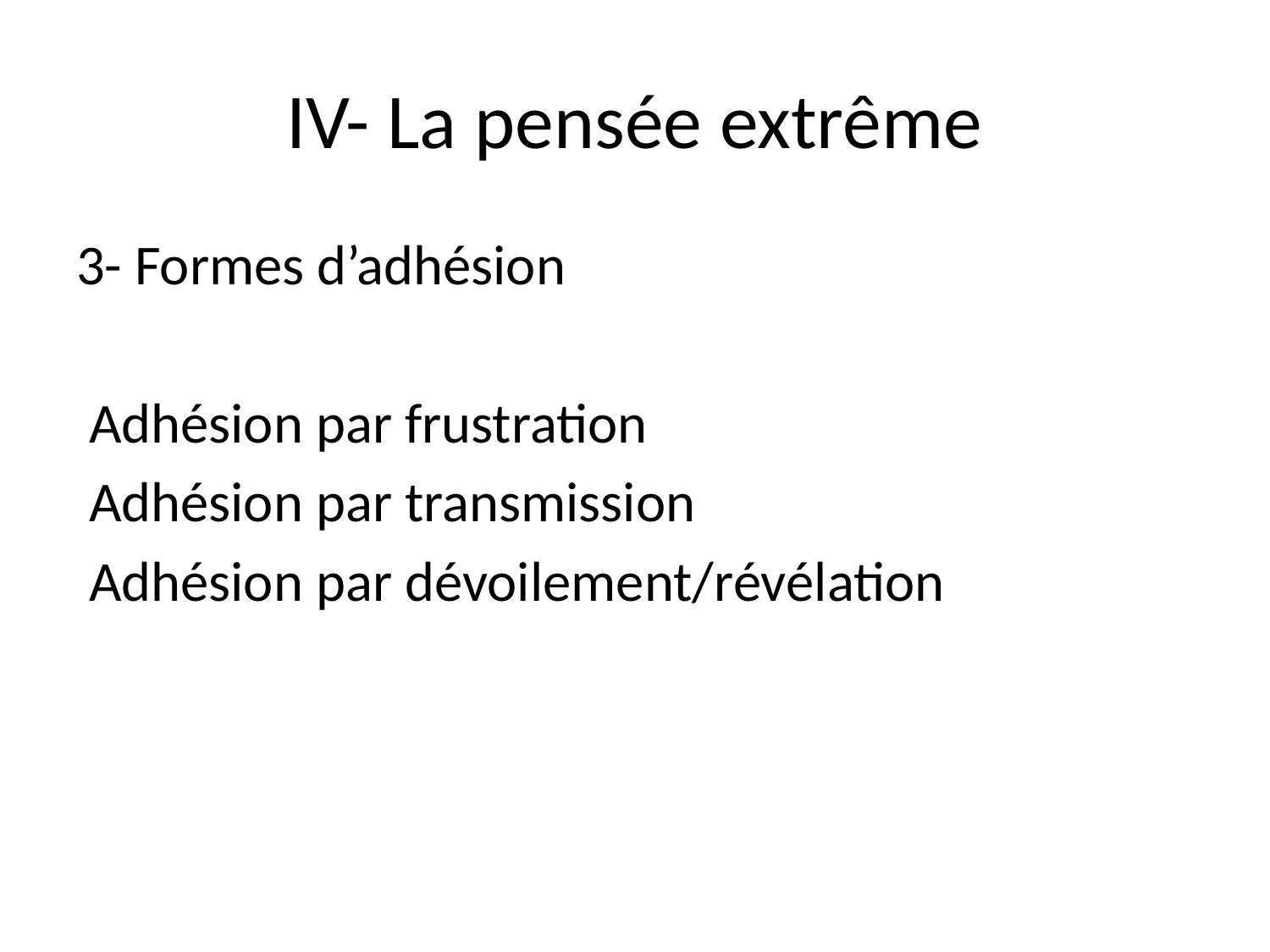

# IV- La pensée extrême
3- Formes d’adhésion

 Adhésion par frustration
 Adhésion par transmission
 Adhésion par dévoilement/révélation